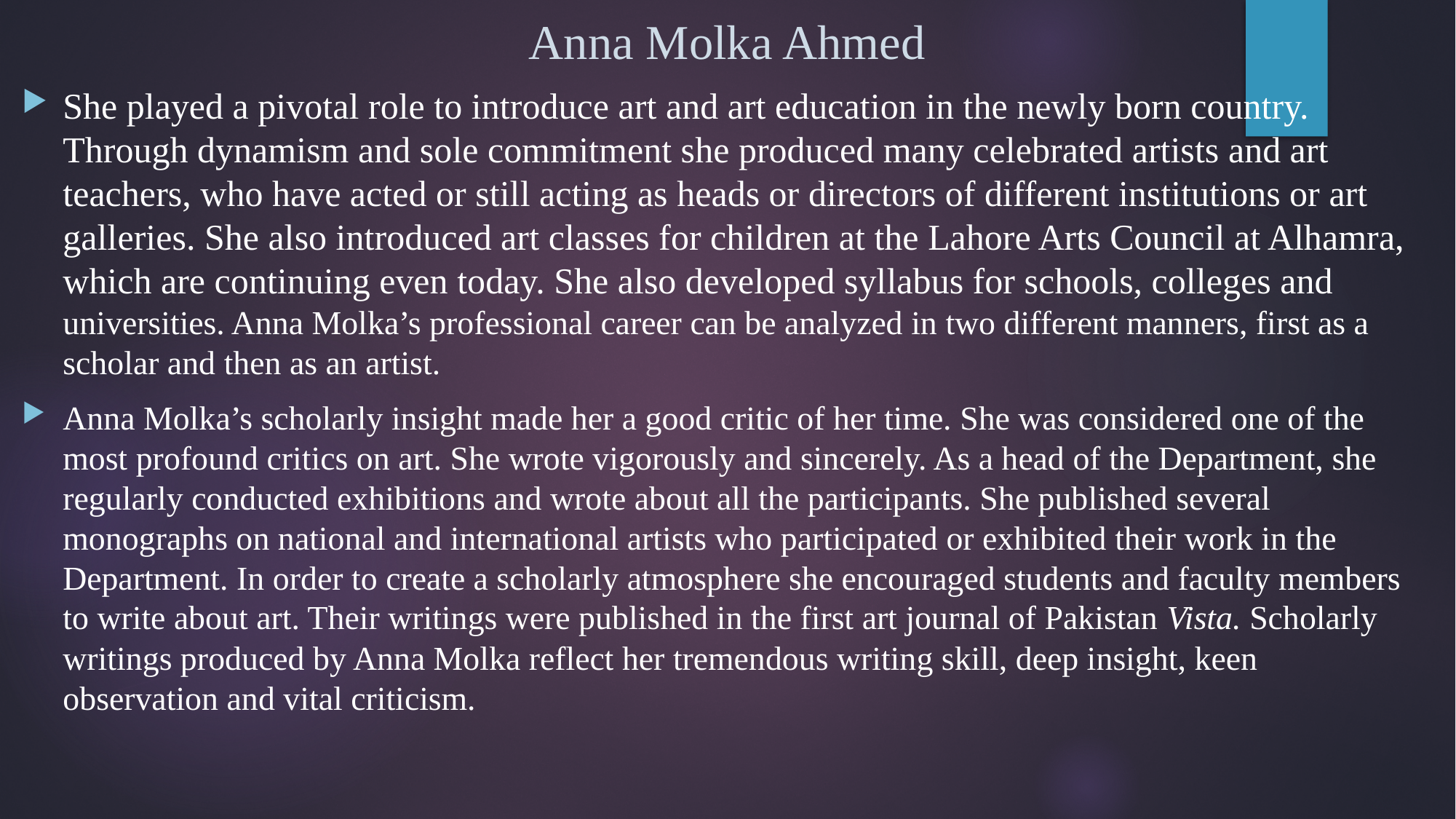

# Anna Molka Ahmed
She played a pivotal role to introduce art and art education in the newly born country. Through dynamism and sole commitment she produced many celebrated artists and art teachers, who have acted or still acting as heads or directors of different institutions or art galleries. She also introduced art classes for children at the Lahore Arts Council at Alhamra, which are continuing even today. She also developed syllabus for schools, colleges and universities. Anna Molka’s professional career can be analyzed in two different manners, first as a scholar and then as an artist.
Anna Molka’s scholarly insight made her a good critic of her time. She was considered one of the most profound critics on art. She wrote vigorously and sincerely. As a head of the Department, she regularly conducted exhibitions and wrote about all the participants. She published several monographs on national and international artists who participated or exhibited their work in the Department. In order to create a scholarly atmosphere she encouraged students and faculty members to write about art. Their writings were published in the first art journal of Pakistan Vista. Scholarly writings produced by Anna Molka reflect her tremendous writing skill, deep insight, keen observation and vital criticism.